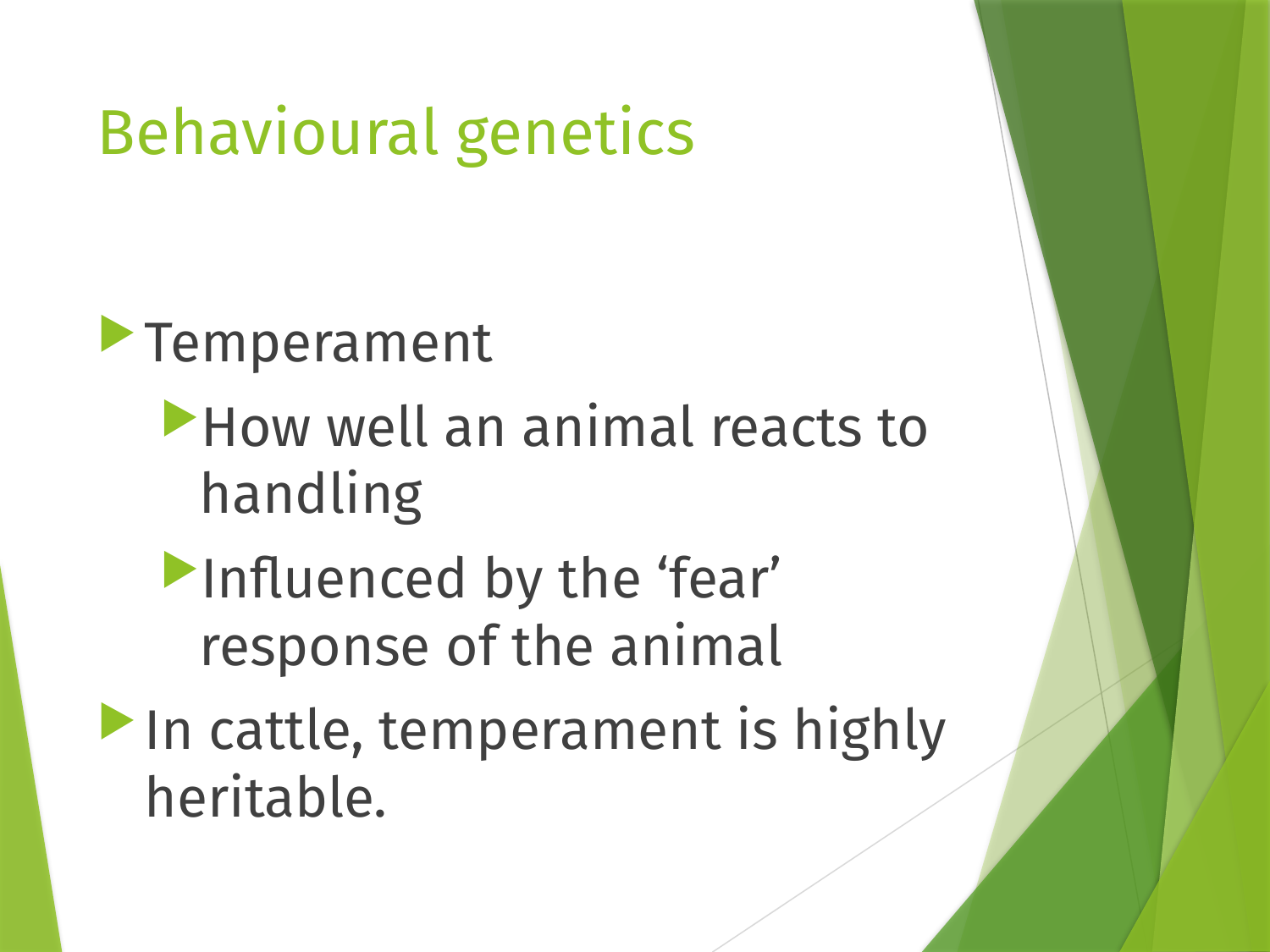

# Behavioural genetics
Temperament
How well an animal reacts to handling
Influenced by the ‘fear’ response of the animal
In cattle, temperament is highly heritable.